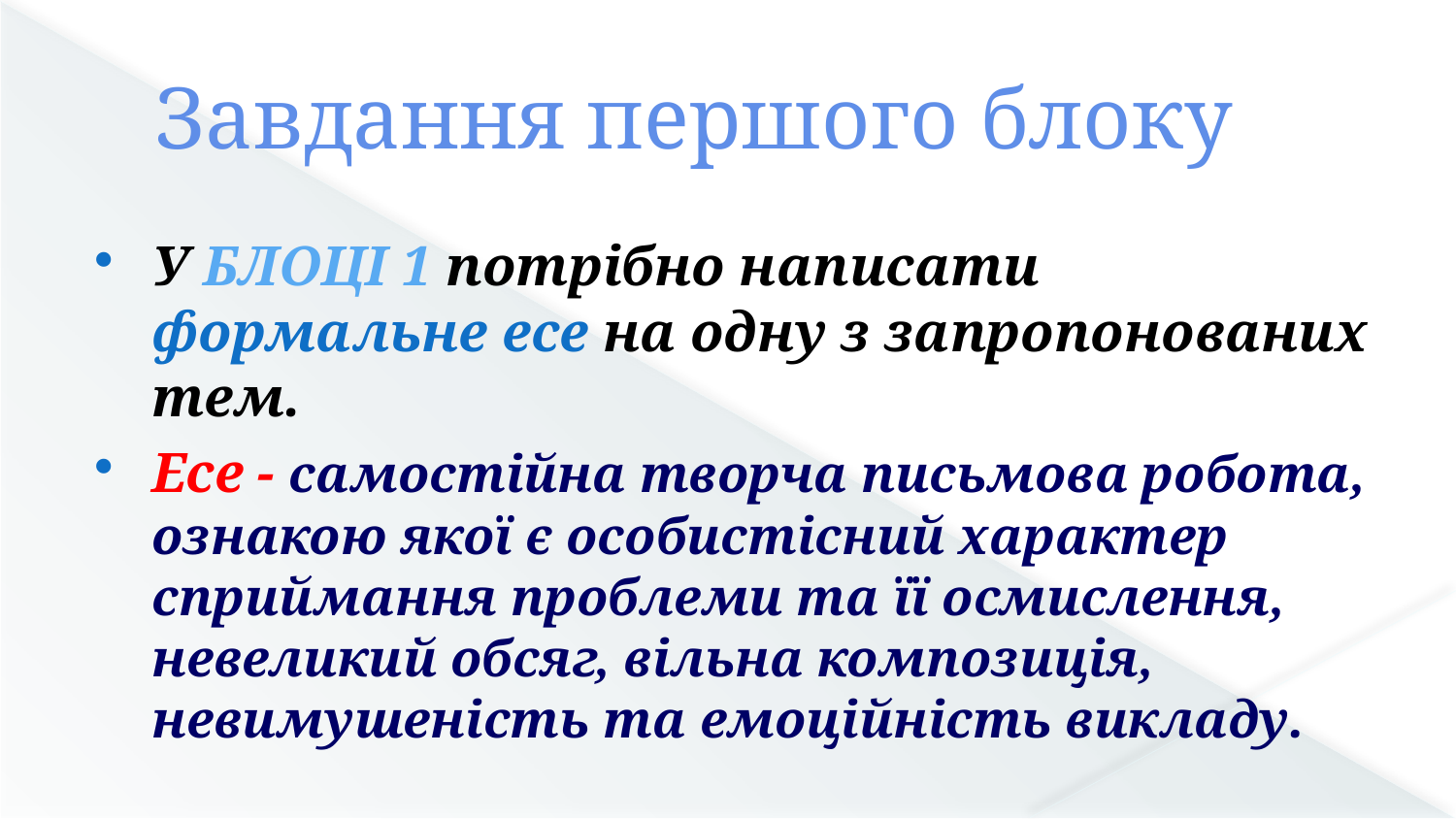

# Завдання першого блоку
У БЛОЦІ 1 потрібно написати формальне есе на одну з запропонованих тем.
Есе - самостійна творча письмова робота, ознакою якої є особистісний характер сприймання проблеми та її осмислення, невеликий обсяг, вільна композиція, невимушеність та емоційність викладу.